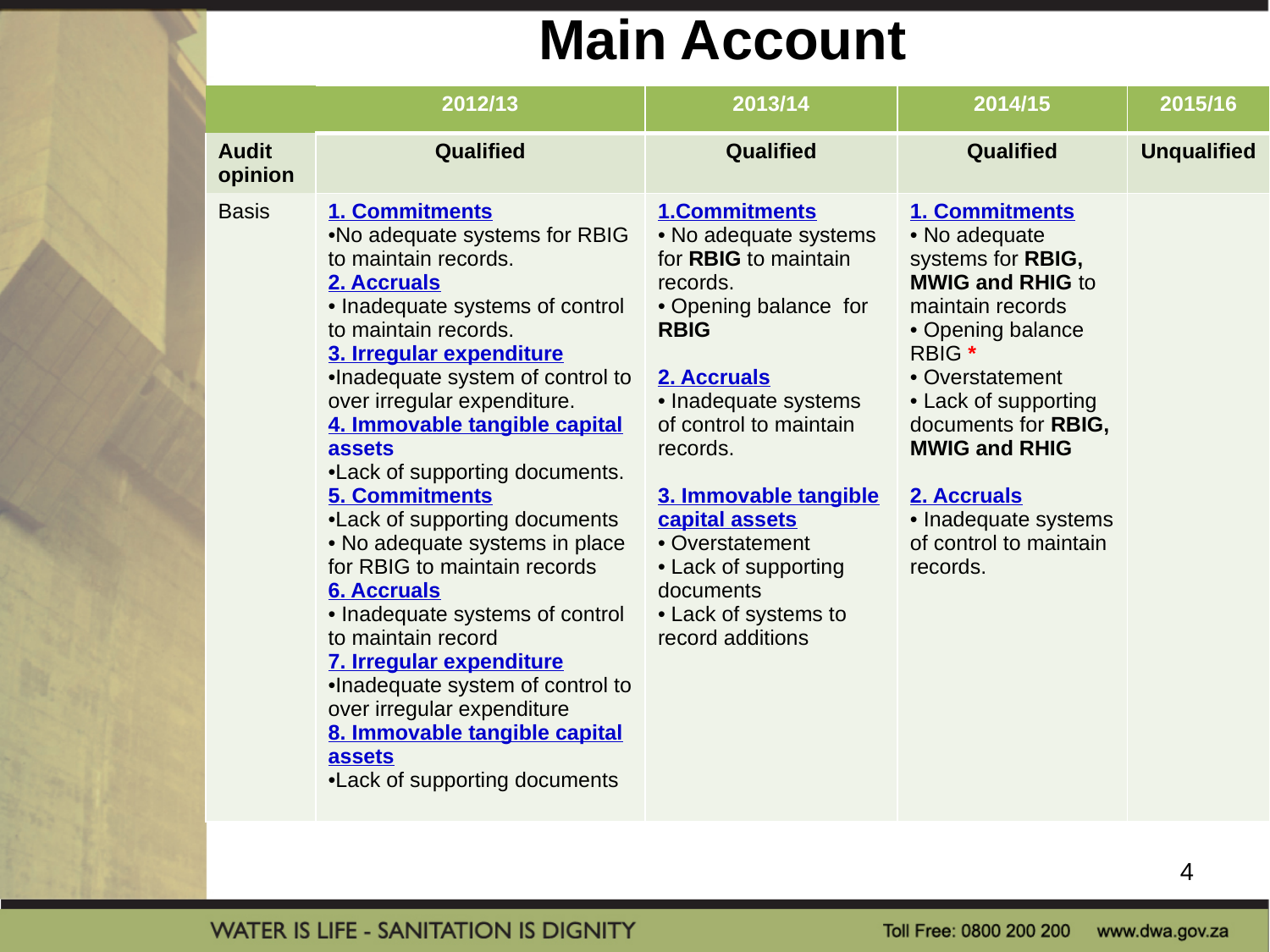

# Main Account
|  | 2012/13 | 2013/14 | 2014/15 | 2015/16 |
| --- | --- | --- | --- | --- |
| Audit opinion | Qualified | Qualified | Qualified | Unqualified |
| Basis | 1. Commitments No adequate systems for RBIG to maintain records. 2. Accruals Inadequate systems of control to maintain records. 3. Irregular expenditure Inadequate system of control to over irregular expenditure. 4. Immovable tangible capital assets Lack of supporting documents. 5. Commitments Lack of supporting documents No adequate systems in place for RBIG to maintain records 6. Accruals Inadequate systems of control to maintain record 7. Irregular expenditure Inadequate system of control to over irregular expenditure 8. Immovable tangible capital assets Lack of supporting documents | 1.Commitments No adequate systems for RBIG to maintain records. Opening balance for RBIG 2. Accruals Inadequate systems of control to maintain records. 3. Immovable tangible capital assets Overstatement Lack of supporting documents Lack of systems to record additions | 1. Commitments No adequate systems for RBIG, MWIG and RHIG to maintain records Opening balance RBIG \* Overstatement Lack of supporting documents for RBIG, MWIG and RHIG 2. Accruals Inadequate systems of control to maintain records. |  |
4